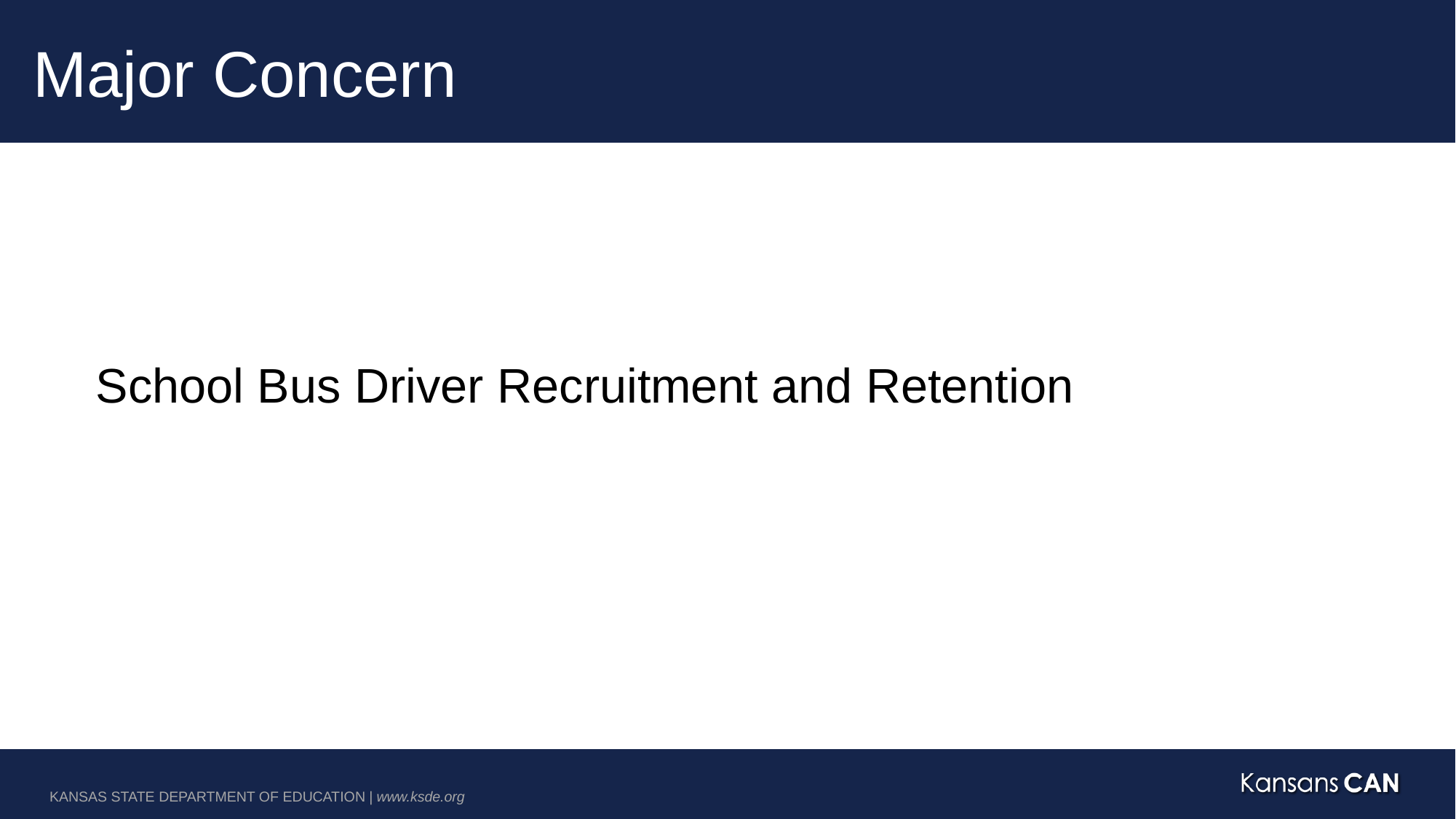

# Major Concern
School Bus Driver Recruitment and Retention